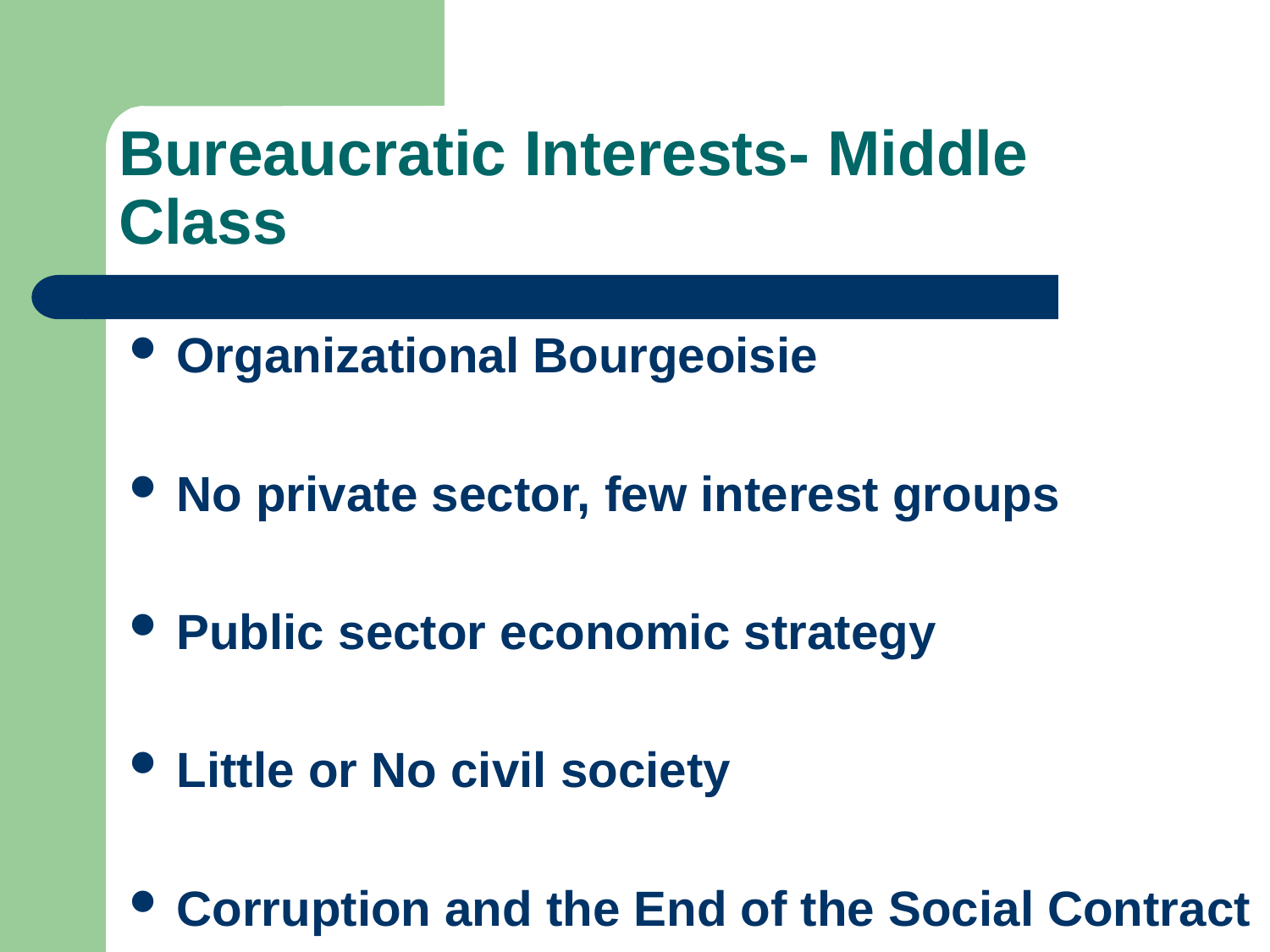

# Bureaucratic Interests- Middle Class
Organizational Bourgeoisie

No private sector, few interest groups

Public sector economic strategy

Little or No civil society

Corruption and the End of the Social Contract